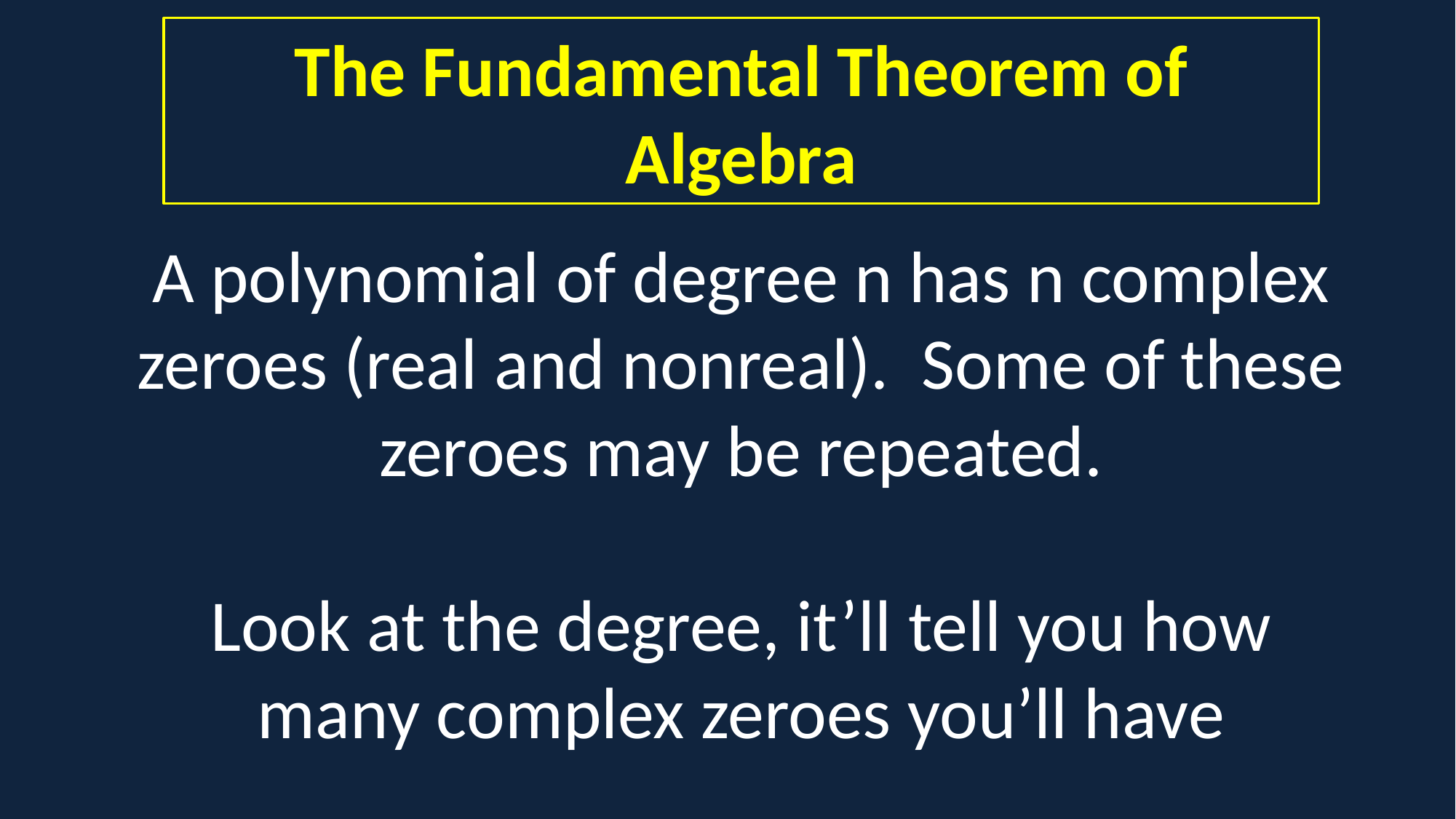

The Fundamental Theorem of Algebra
# A polynomial of degree n has n complex zeroes (real and nonreal).  Some of these zeroes may be repeated. Look at the degree, it’ll tell you how many complex zeroes you’ll have